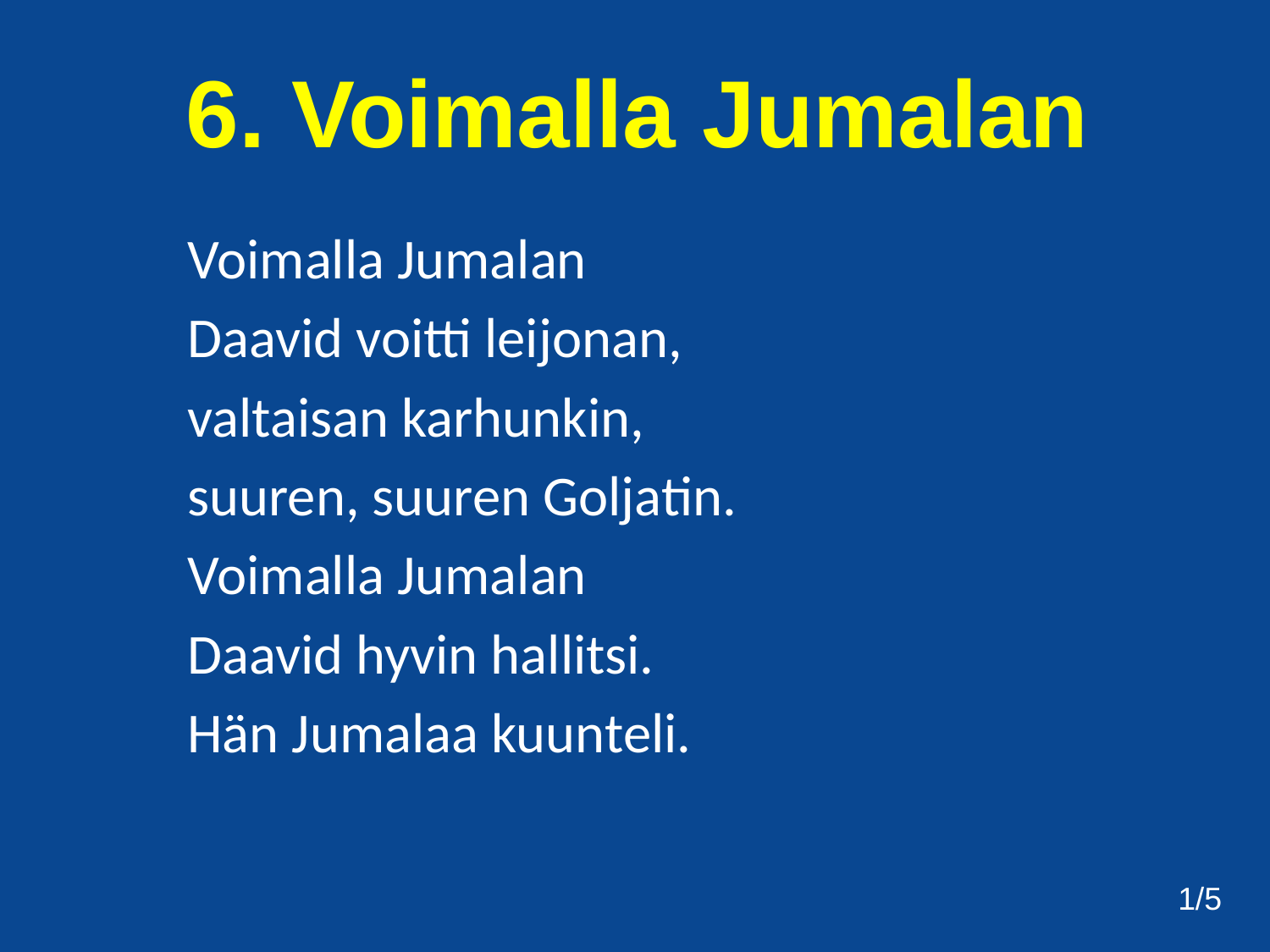

6. Voimalla Jumalan
Voimalla Jumalan
Daavid voitti leijonan,
valtaisan karhunkin,
suuren, suuren Goljatin.
Voimalla Jumalan
Daavid hyvin hallitsi.
Hän Jumalaa kuunteli.
1/5